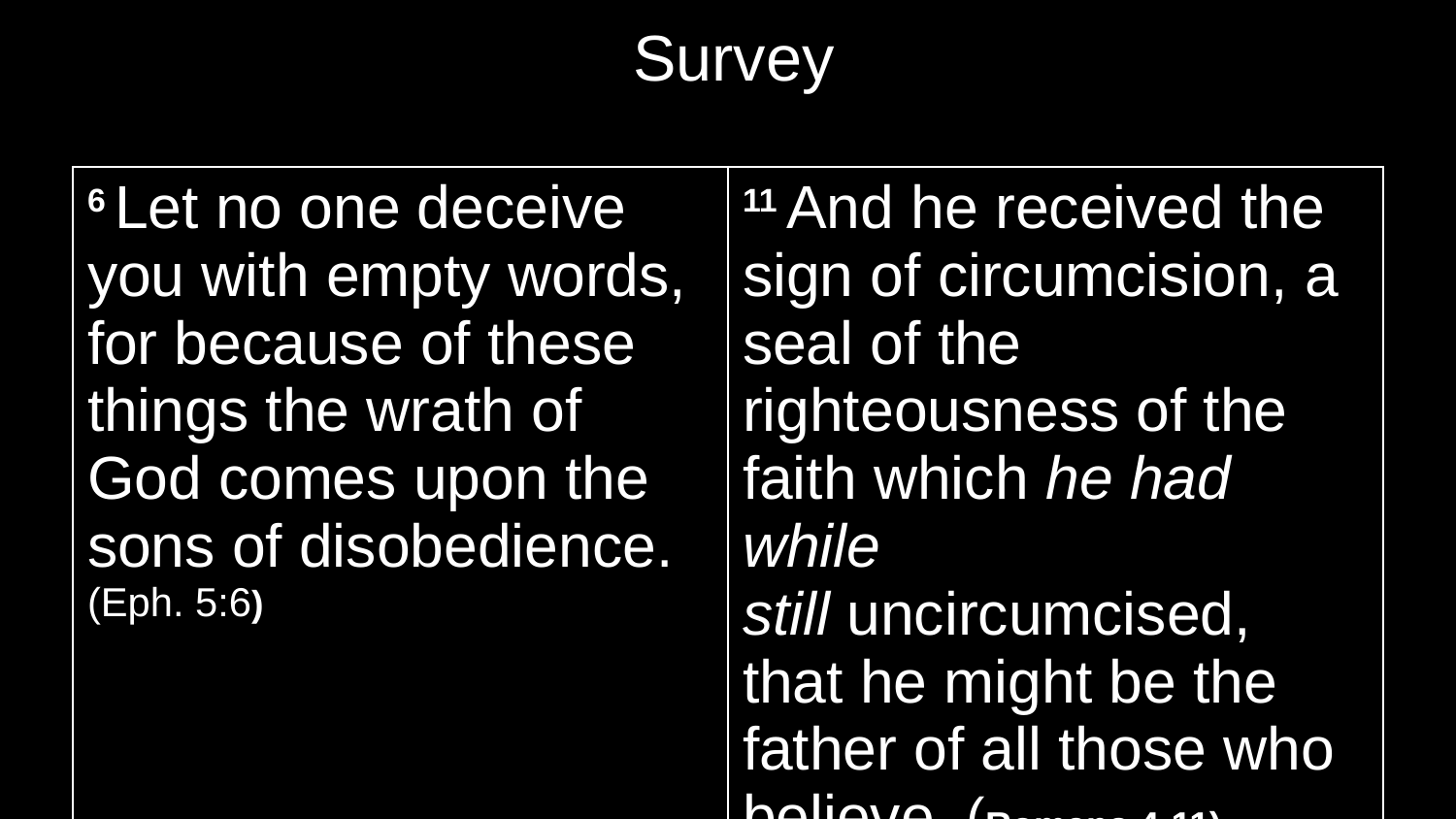

Survey
| 6 Let no one deceive you with empty words, for because of these things the wrath of God comes upon the sons of disobedience. (Eph. 5:6) | 11 And he received the sign of circumcision, a seal of the righteousness of the faith which he had while still uncircumcised, that he might be the father of all those who believe, (Romans 4:11) |
| --- | --- |